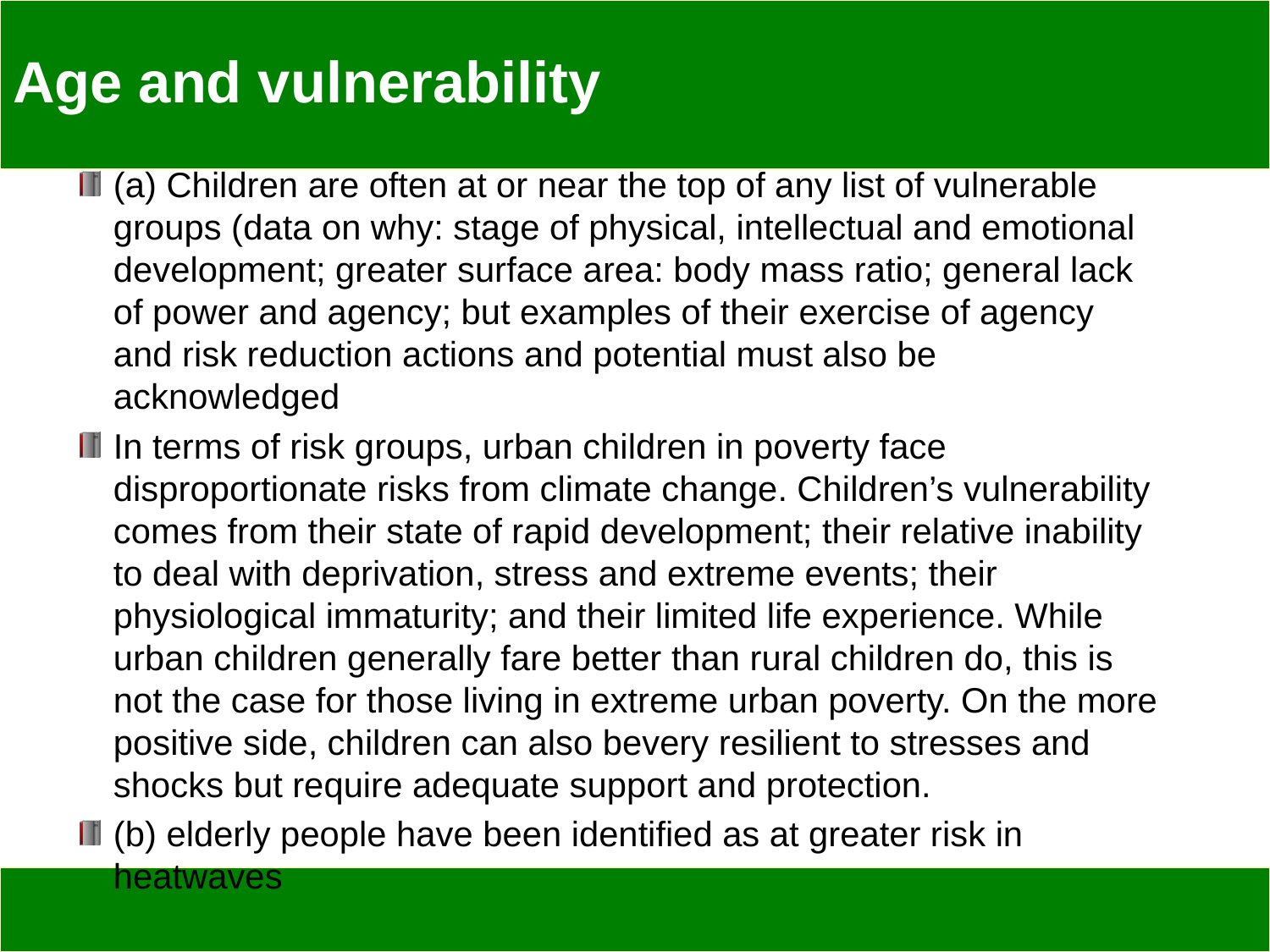

# Age and vulnerability
(a) Children are often at or near the top of any list of vulnerable groups (data on why: stage of physical, intellectual and emotional development; greater surface area: body mass ratio; general lack of power and agency; but examples of their exercise of agency and risk reduction actions and potential must also be acknowledged
In terms of risk groups, urban children in poverty face  disproportionate risks from climate change. Children’s vulnerability comes from their state of rapid development; their relative inability to deal with deprivation, stress and extreme events; their physiological immaturity; and their limited life experience. While urban children generally fare better than rural children do, this is not the case for those living in extreme urban poverty. On the more positive side, children can also bevery resilient to stresses and shocks but require adequate support and protection.
(b) elderly people have been identified as at greater risk in heatwaves